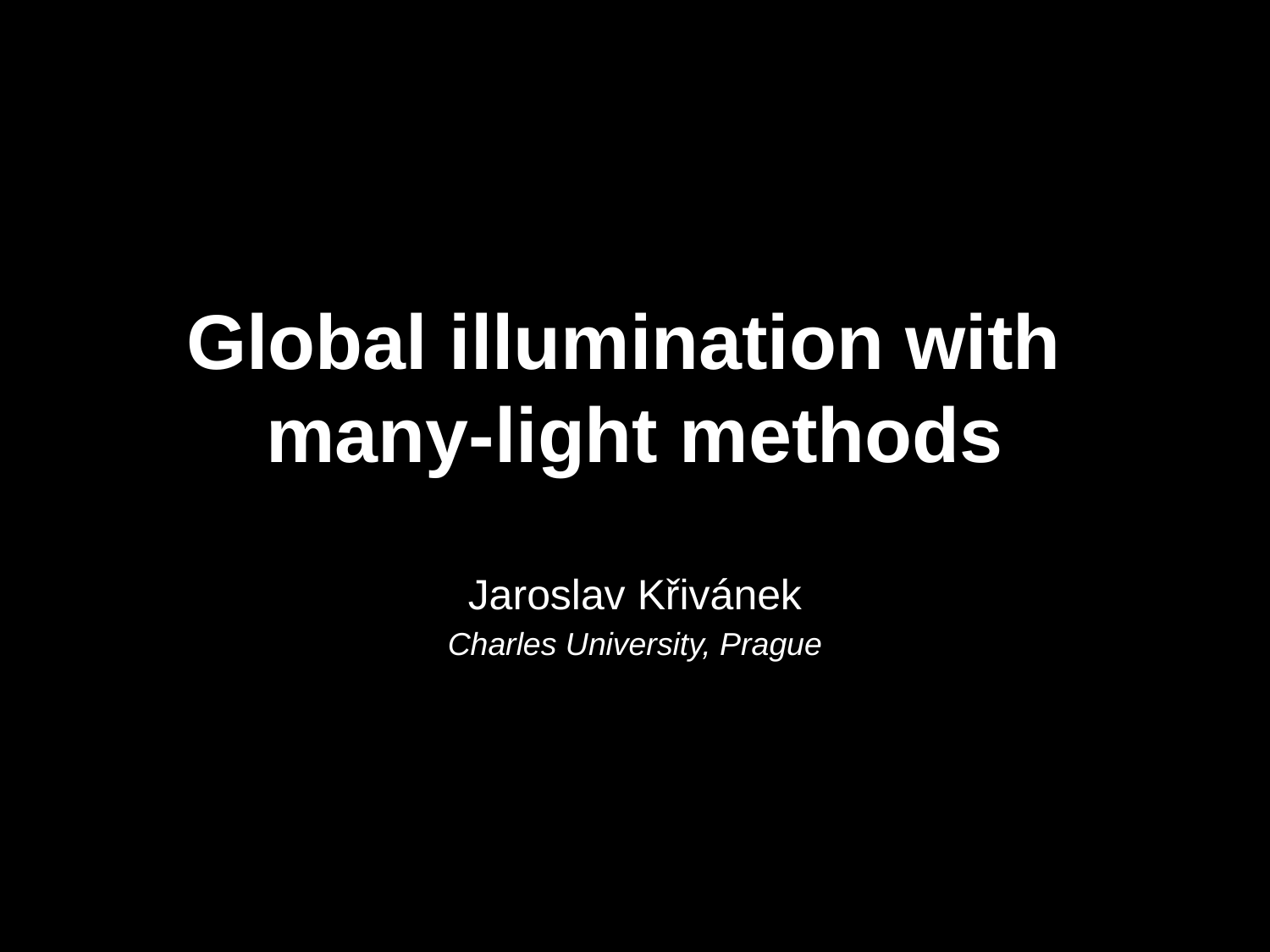

# Global illumination with many-light methods
Jaroslav Křivánek
Charles University, Prague